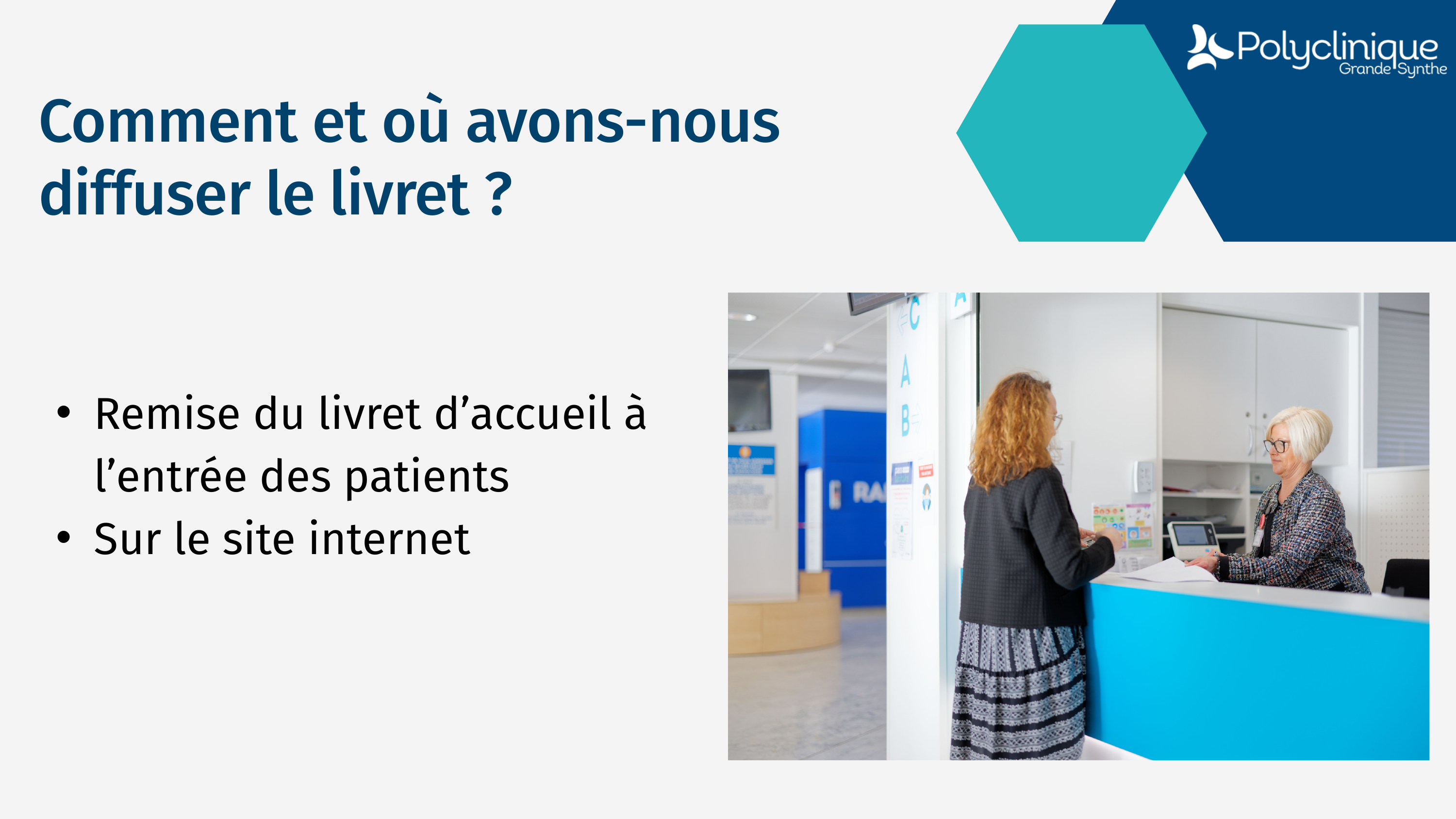

Comment et où avons-nous diffuser le livret ?

Remise du livret d’accueil à l’entrée des patients
Sur le site internet
Retourner à la page Programme